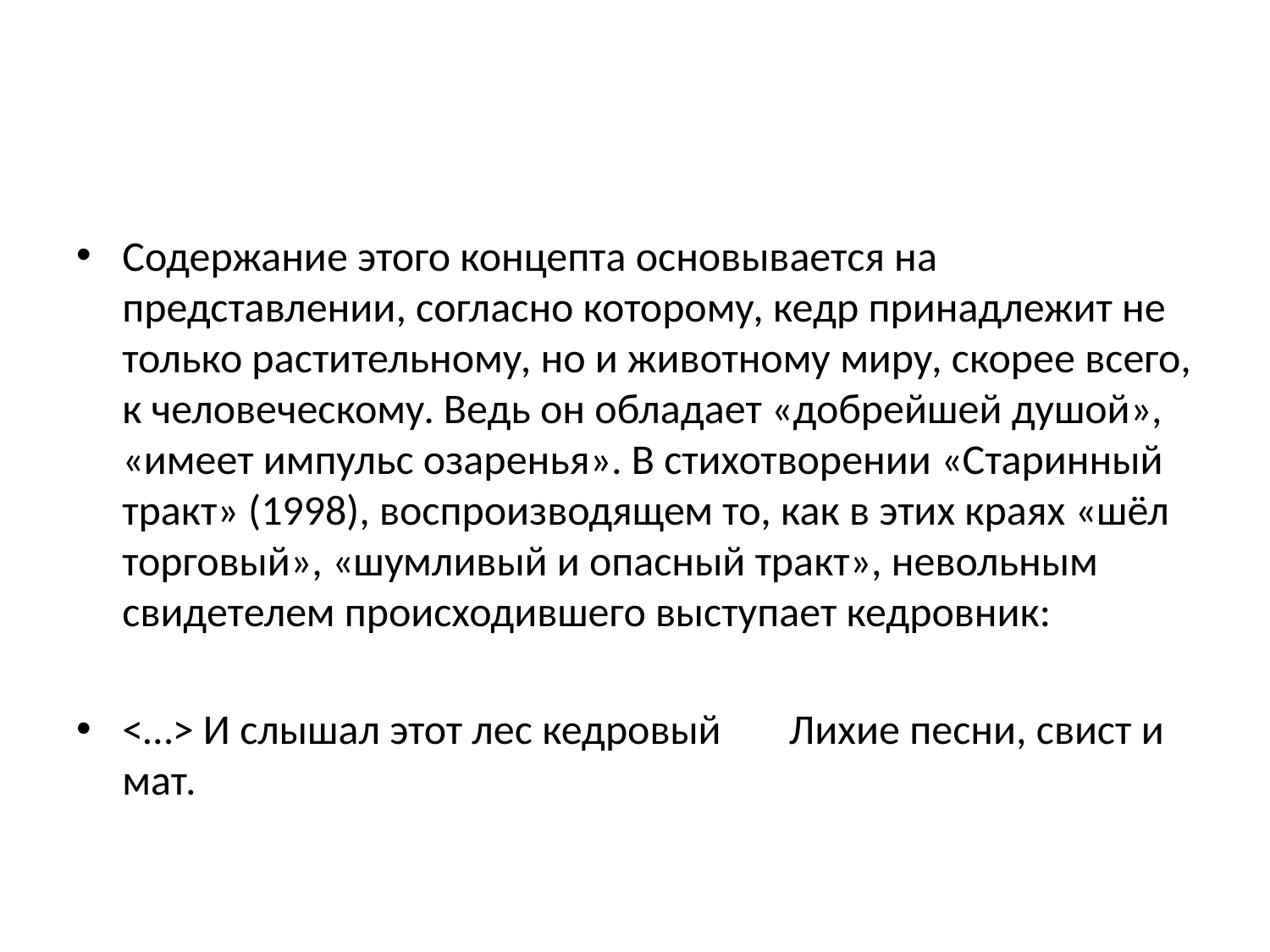

#
Содержание этого концепта основывается на представлении, согласно которому, кедр принадлежит не только растительному, но и животному миру, скорее всего, к человеческому. Ведь он обладает «добрейшей душой», «имеет импульс озаренья». В стихотворении «Старинный тракт» (1998), воспроизводящем то, как в этих краях «шёл торговый», «шумливый и опасный тракт», невольным свидетелем происходившего выступает кедровник:

˂…˃ И слышал этот лес кедровый 							Лихие песни, свист и мат.